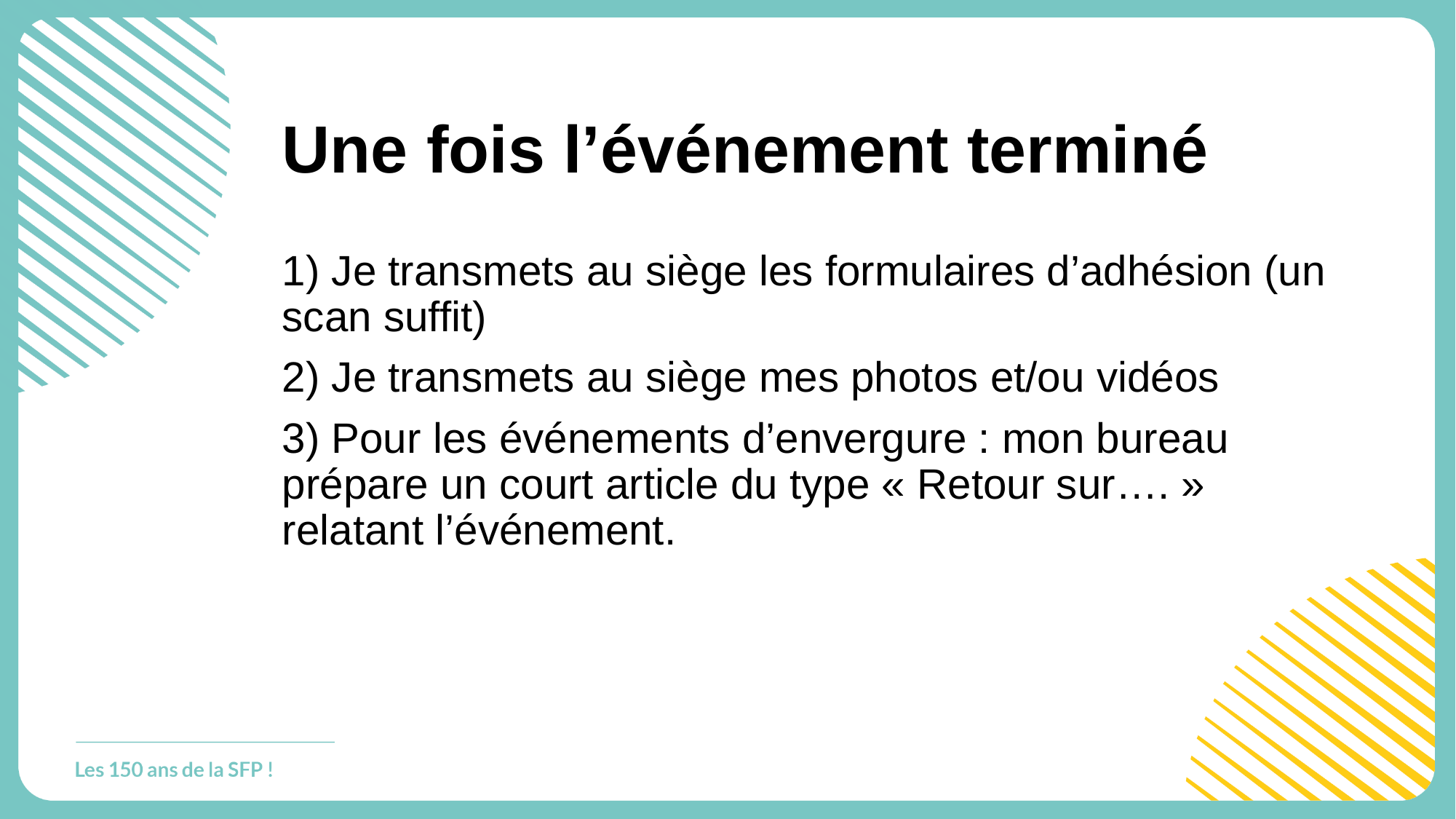

# Une fois l’événement terminé
1) Je transmets au siège les formulaires d’adhésion (un scan suffit)
2) Je transmets au siège mes photos et/ou vidéos
3) Pour les événements d’envergure : mon bureau prépare un court article du type « Retour sur…. » relatant l’événement.